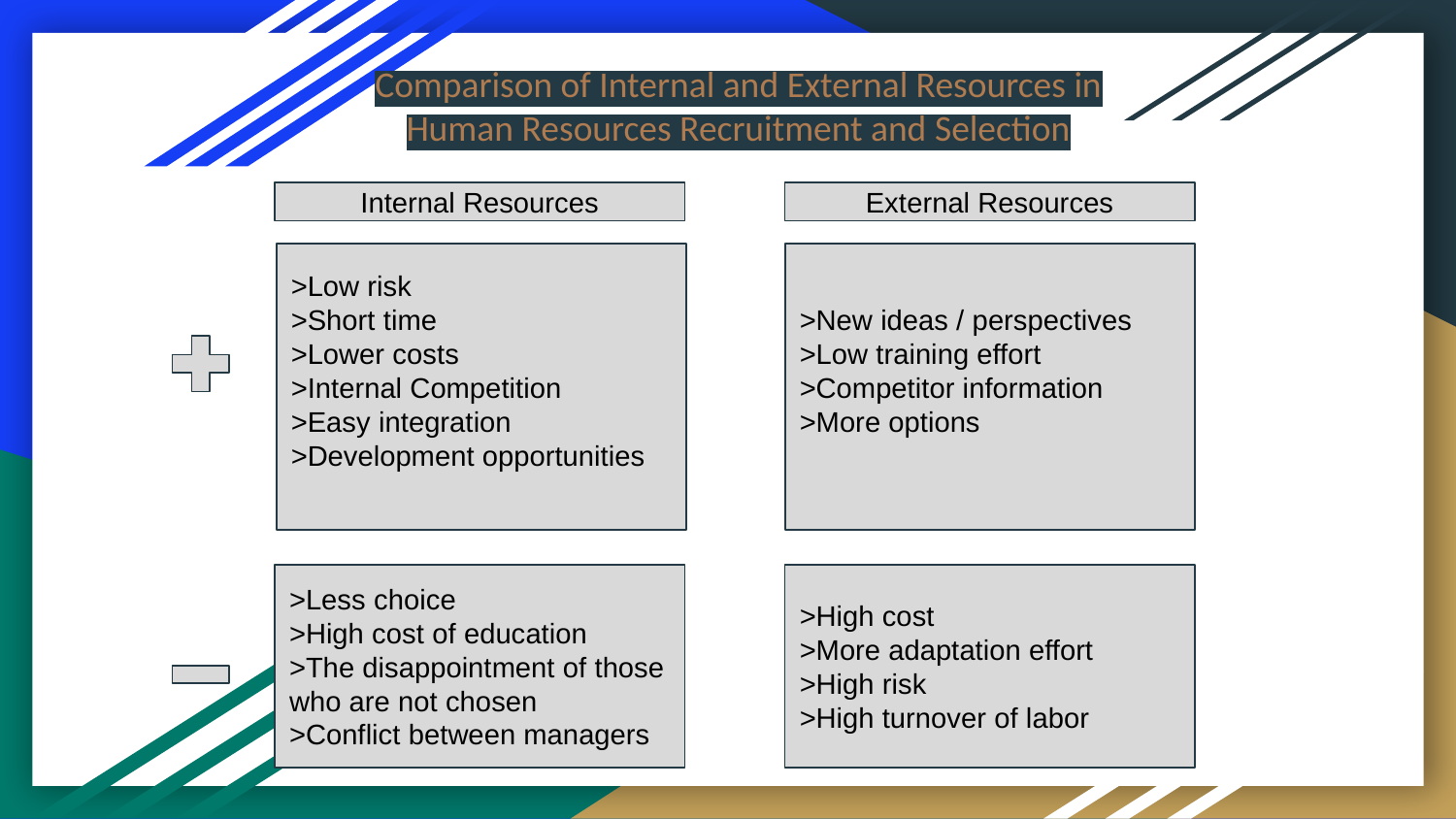

Comparison of Internal and External Resources in Human Resources Recruitment and Selection
Internal Resources
External Resources

>Low risk
>Short time
>Lower costs
>Internal Competition
>Easy integration
>Development opportunities

>New ideas / perspectives
>Low training effort
>Competitor information
>More options

>Less choice
>High cost of education
>The disappointment of those who are not chosen
>Conflict between managers
>High cost
>More adaptation effort
>High risk
>High turnover of labor